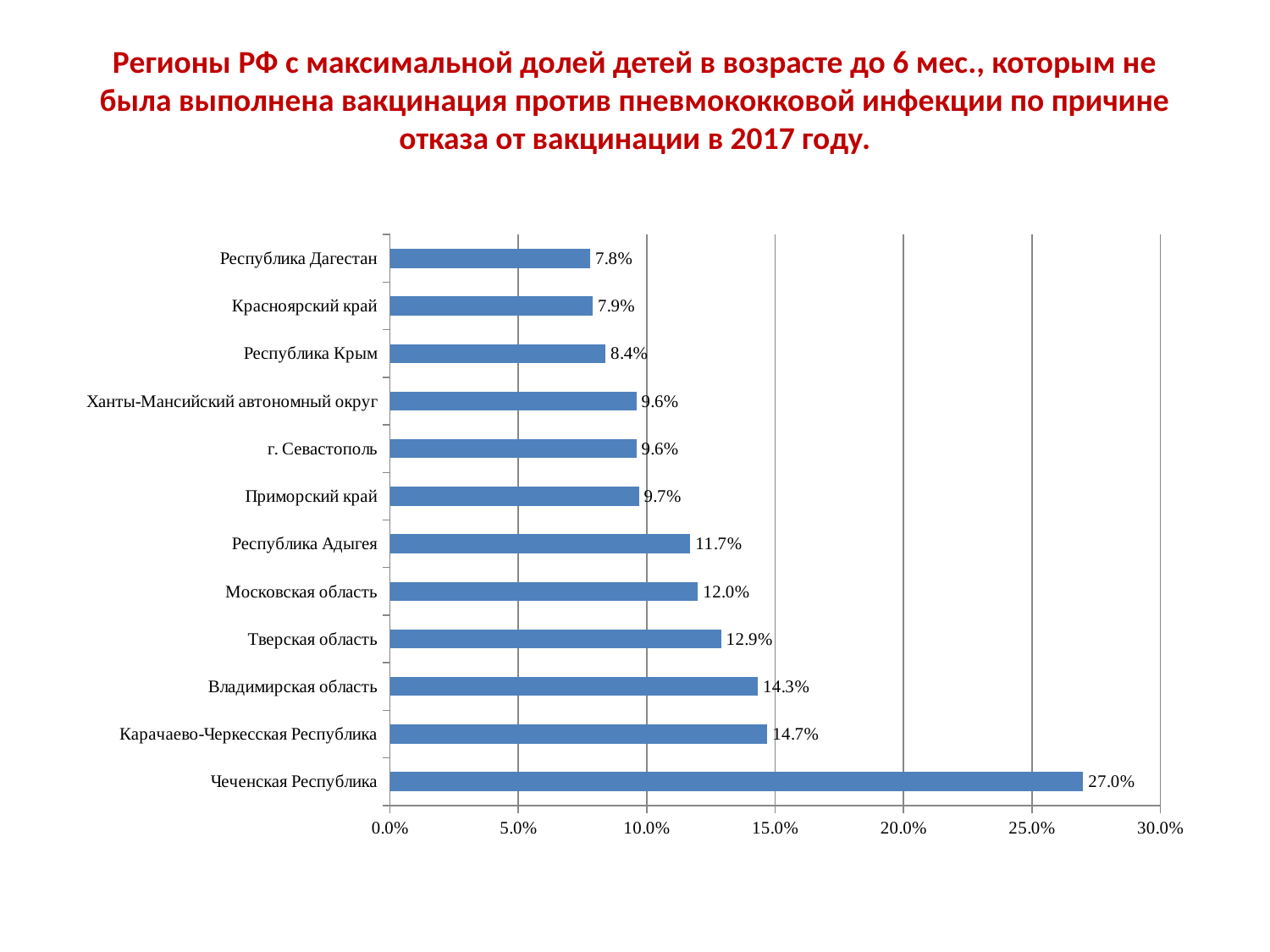

# Регионы РФ с максимальной долей детей в возрасте до 6 мес., которым не была выполнена вакцинация против пневмококковой инфекции по причине отказа от вакцинации в 2017 году.

### Chart

| Category | 2017 |
|---|---|
| Чеченская Республика | 0.27 |
| Карачаево-Черкесская Республика | 0.14700000000000002 |
| Владимирская область | 0.1433 |
| Тверская область | 0.129 |
| Московская область | 0.12000000000000001 |
| Республика Адыгея | 0.11699999999999998 |
| Приморский край | 0.09700000000000004 |
| г. Севастополь | 0.096 |
| Ханты-Мансийский автономный округ | 0.096 |
| Республика Крым | 0.08400000000000002 |
| Красноярский край | 0.07900000000000001 |
| Республика Дагестан | 0.07800000000000001 |